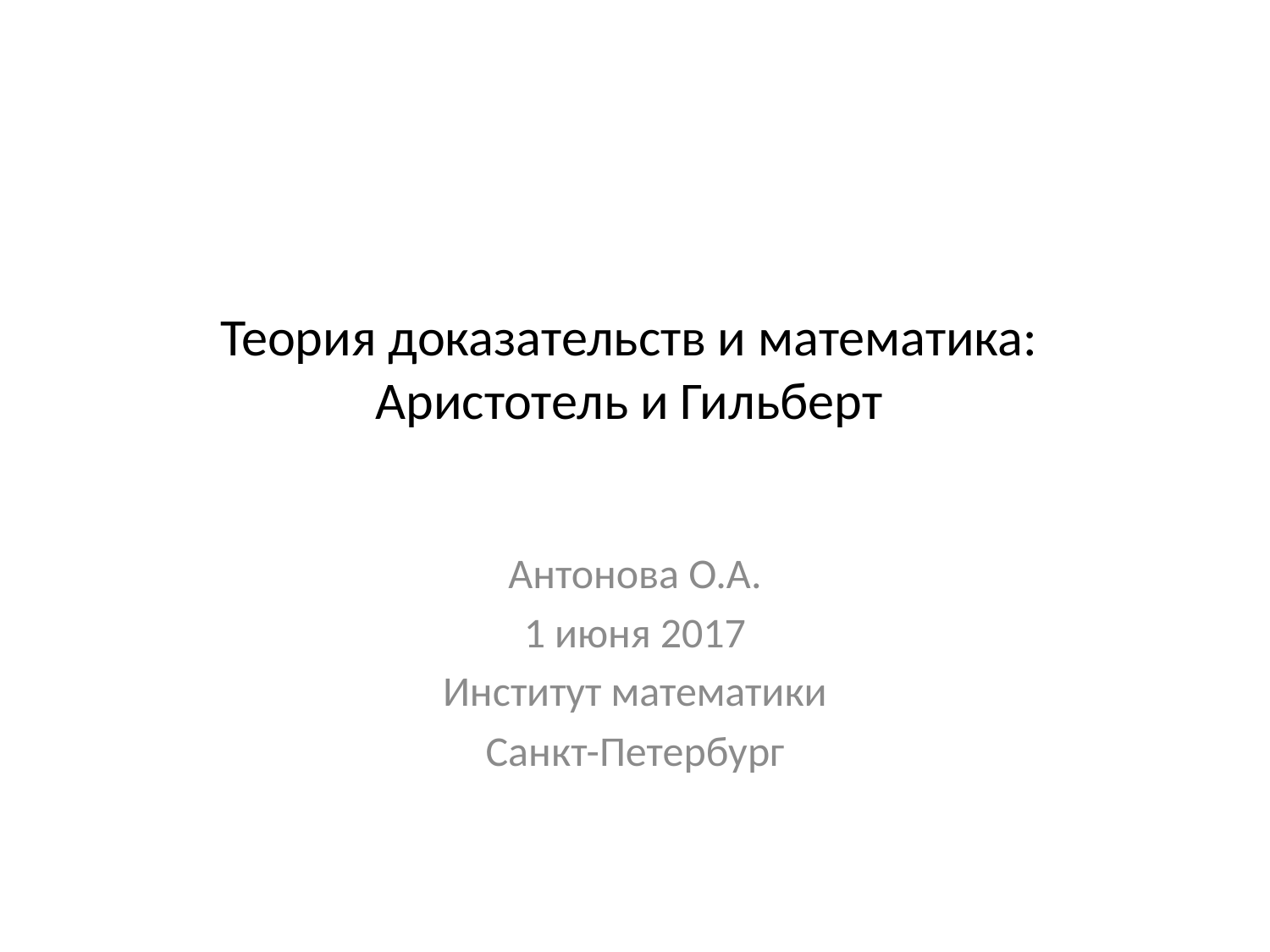

# Теория доказательств и математика: Аристотель и Гильберт
Антонова О.А.
1 июня 2017
Институт математики
Санкт-Петербург